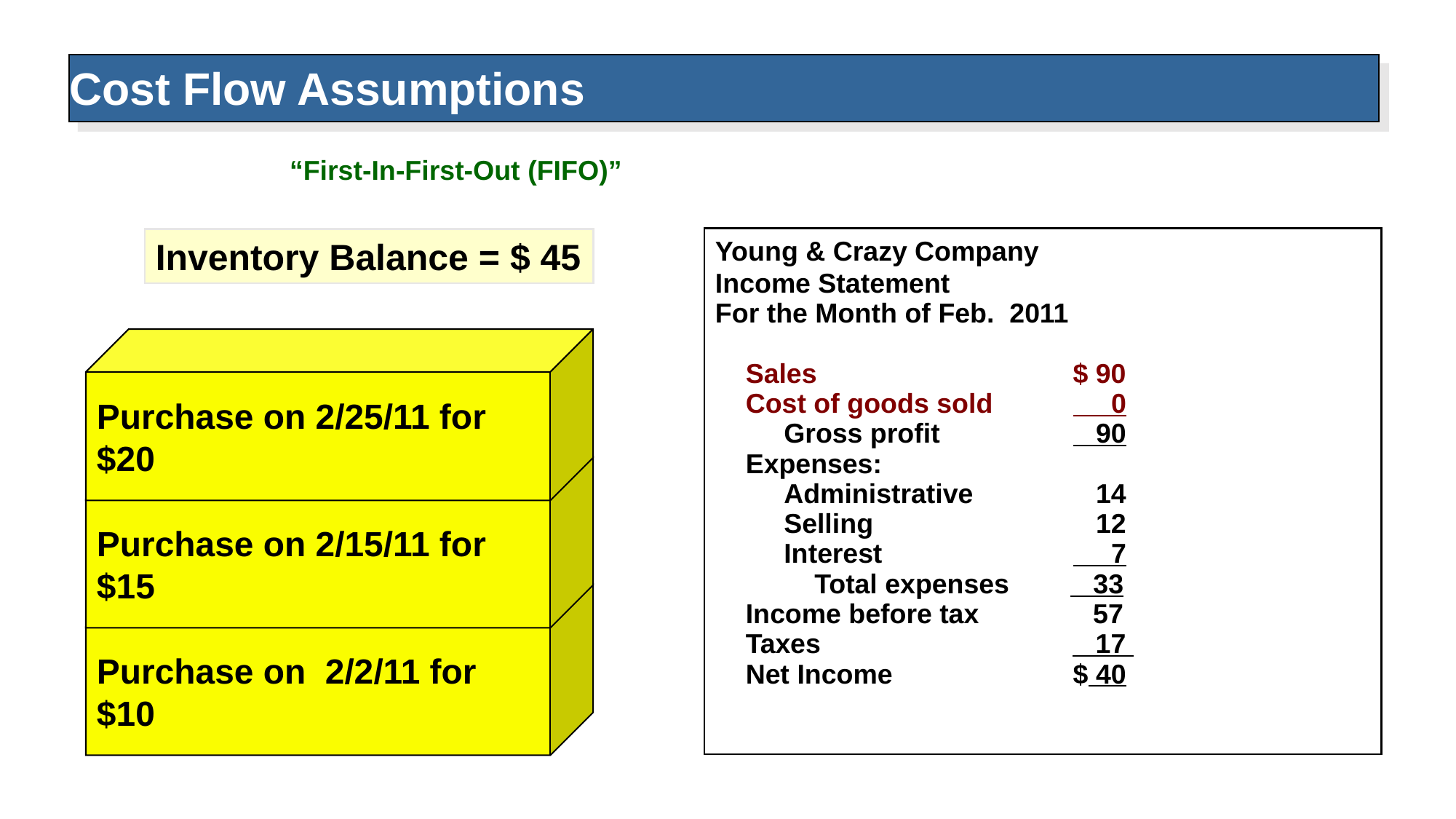

Cost Flow Assumptions
“First-In-First-Out (FIFO)”
Young & Crazy Company
Income Statement
For the Month of Feb.  2011

    Sales			    $ 90
    Cost of goods sold	         0
         Gross profit   	       90
    Expenses:
         Administrative	       14
         Selling          	       12
         Interest		         7
             Total expenses           33
    Income before tax               57
    Taxes                                    17
    Net Income   		    $ 40
Inventory Balance = $ 45
Purchase on 2/25/11 for $20
Purchase on 2/15/11 for $15
Purchase on  2/2/11 for $10